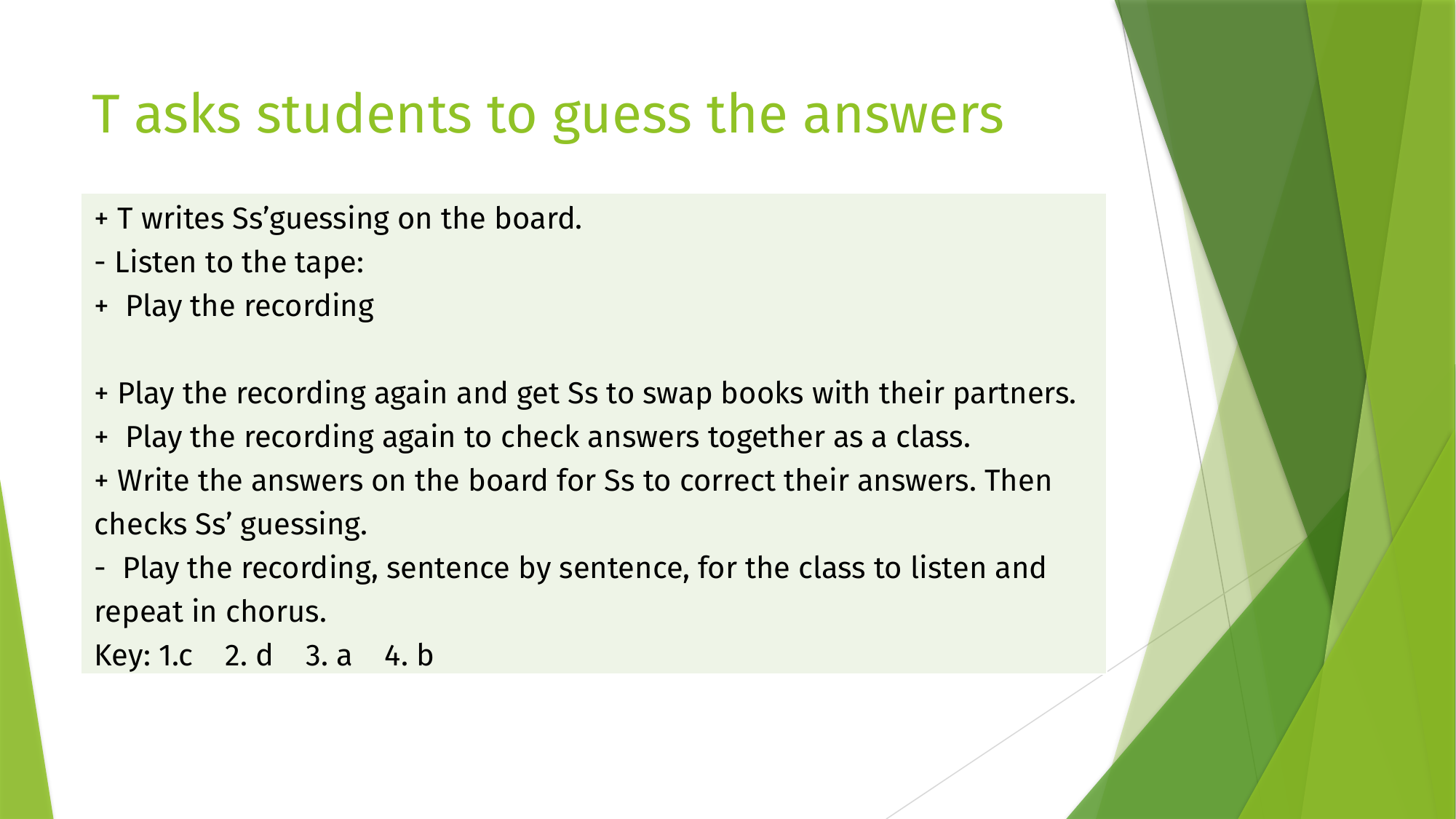

# T asks students to guess the answers
| + T writes Ss’guessing on the board. - Listen to the tape: + Play the recording   + Play the recording again and get Ss to swap books with their partners. + Play the recording again to check answers together as a class. + Write the answers on the board for Ss to correct their answers. Then checks Ss’ guessing. - Play the recording, sentence by sentence, for the class to listen and repeat in chorus. Key: 1.c 2. d 3. a 4. b |
| --- |